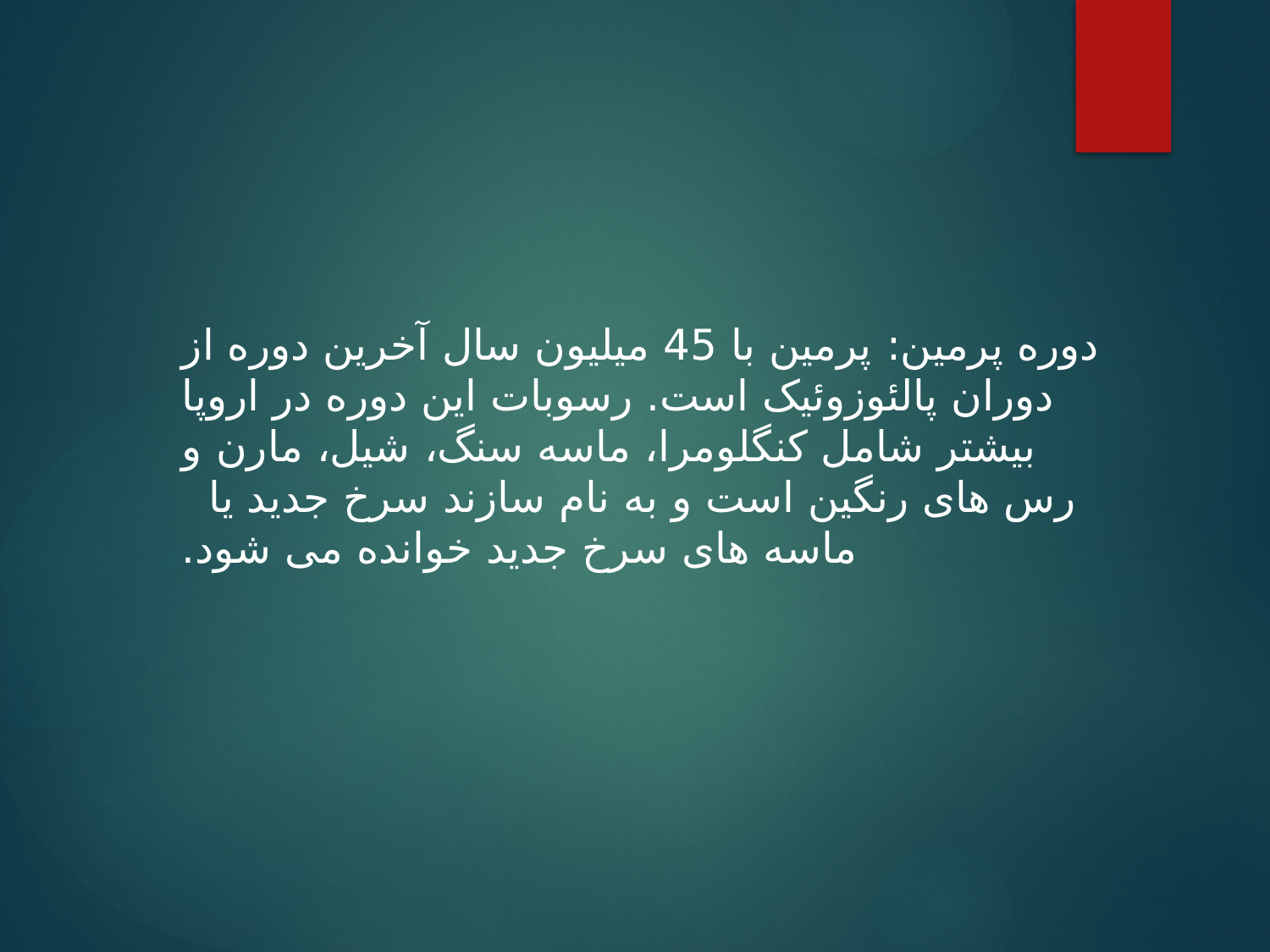

دوره پرمین: پرمین با 45 میلیون سال آخرین دوره از دوران پالئوزوئیک است. رسوبات این دوره در اروپا بیشتر شامل کنگلومرا، ماسه سنگ، شیل، مارن و رس های رنگین است و به نام سازند سرخ جدید یا   ماسه های سرخ جدید خوانده می شود.